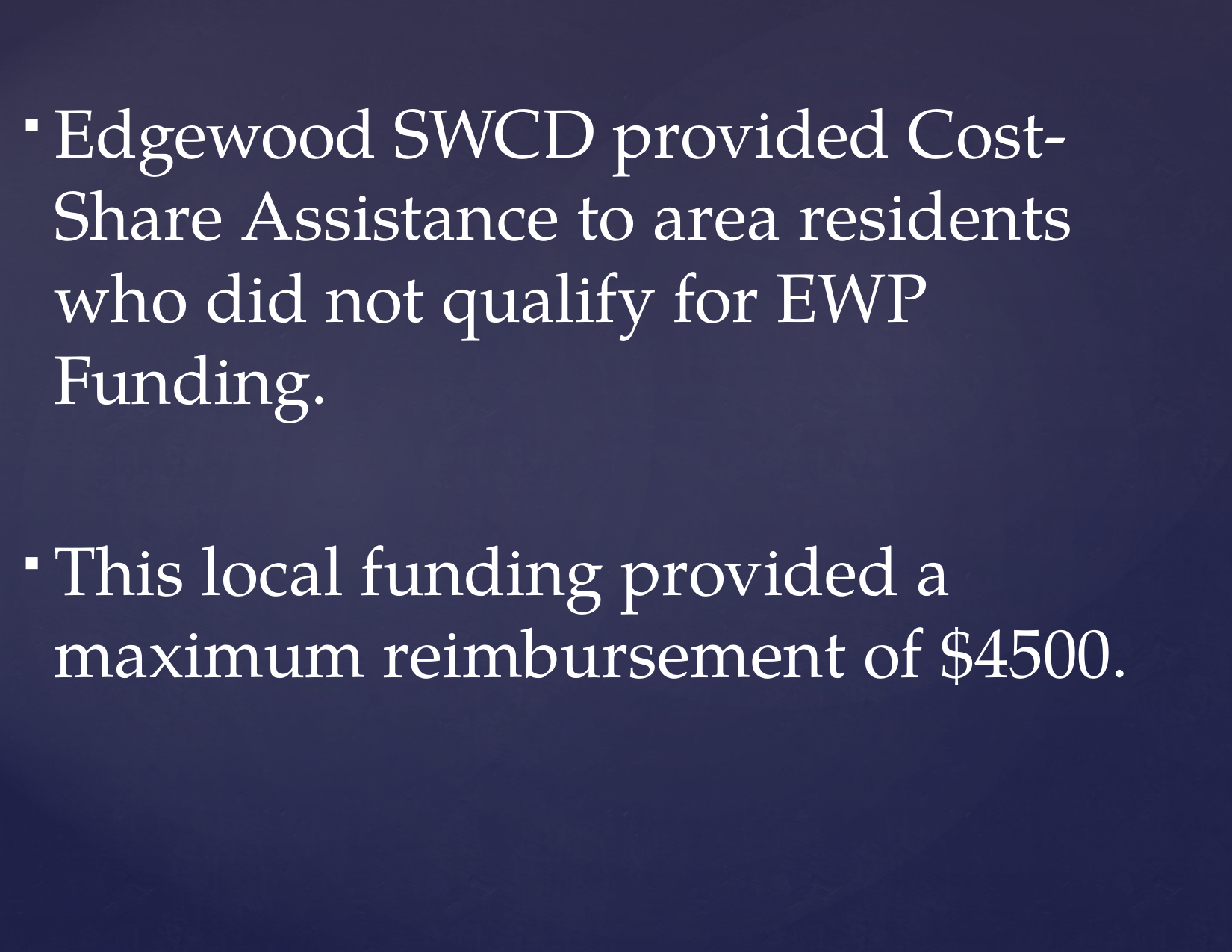

Edgewood SWCD provided Cost-Share Assistance to area residents who did not qualify for EWP Funding.

This local funding provided a maximum reimbursement of $4500.